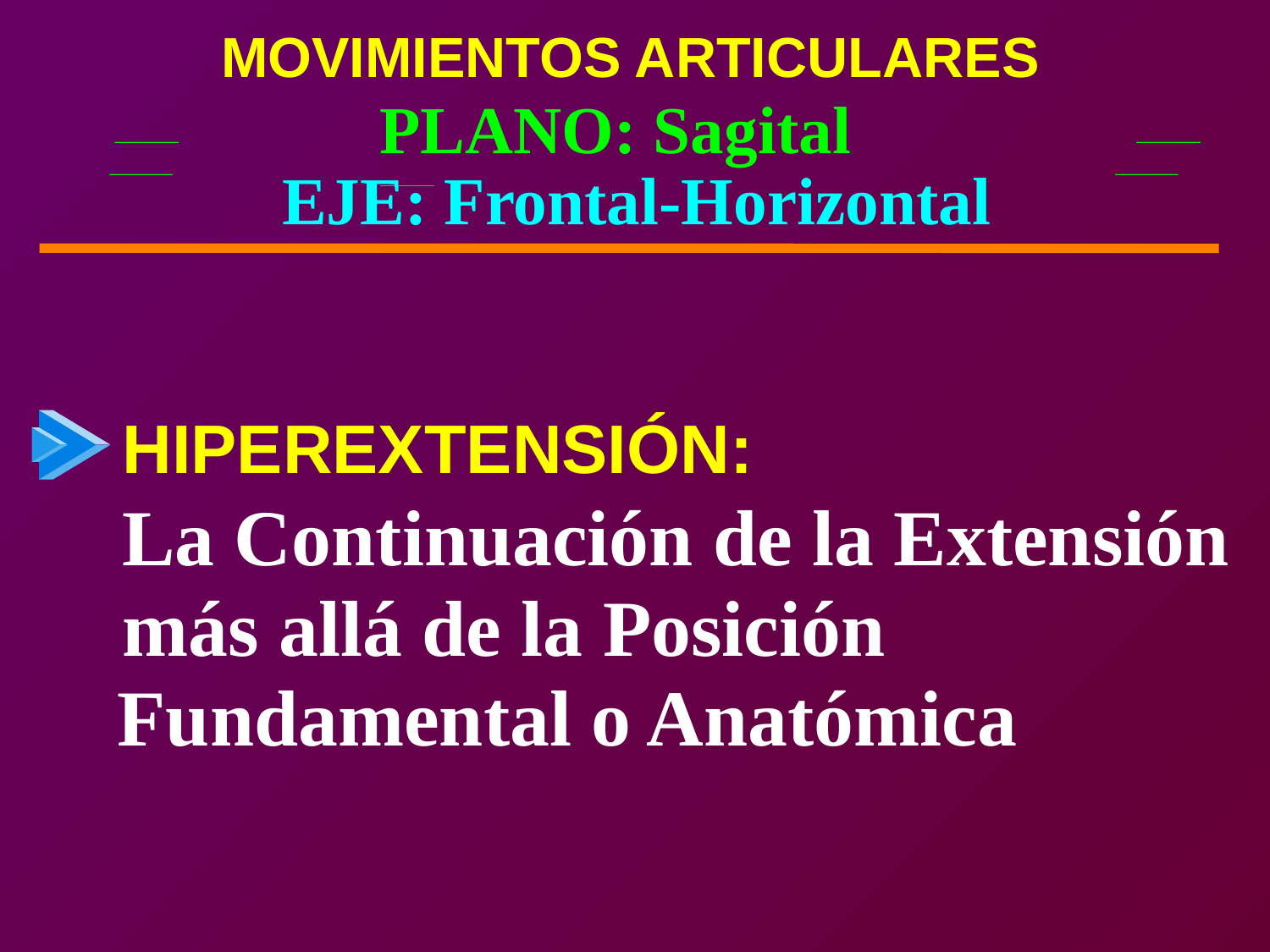

MOVIMIENTOS ARTICULARES
PLANO: Sagital

EJE: Frontal-Horizontal

HIPEREXTENSIÓN:

La Continuación de la Extensión
más allá de la Posición
Fundamental o Anatómica